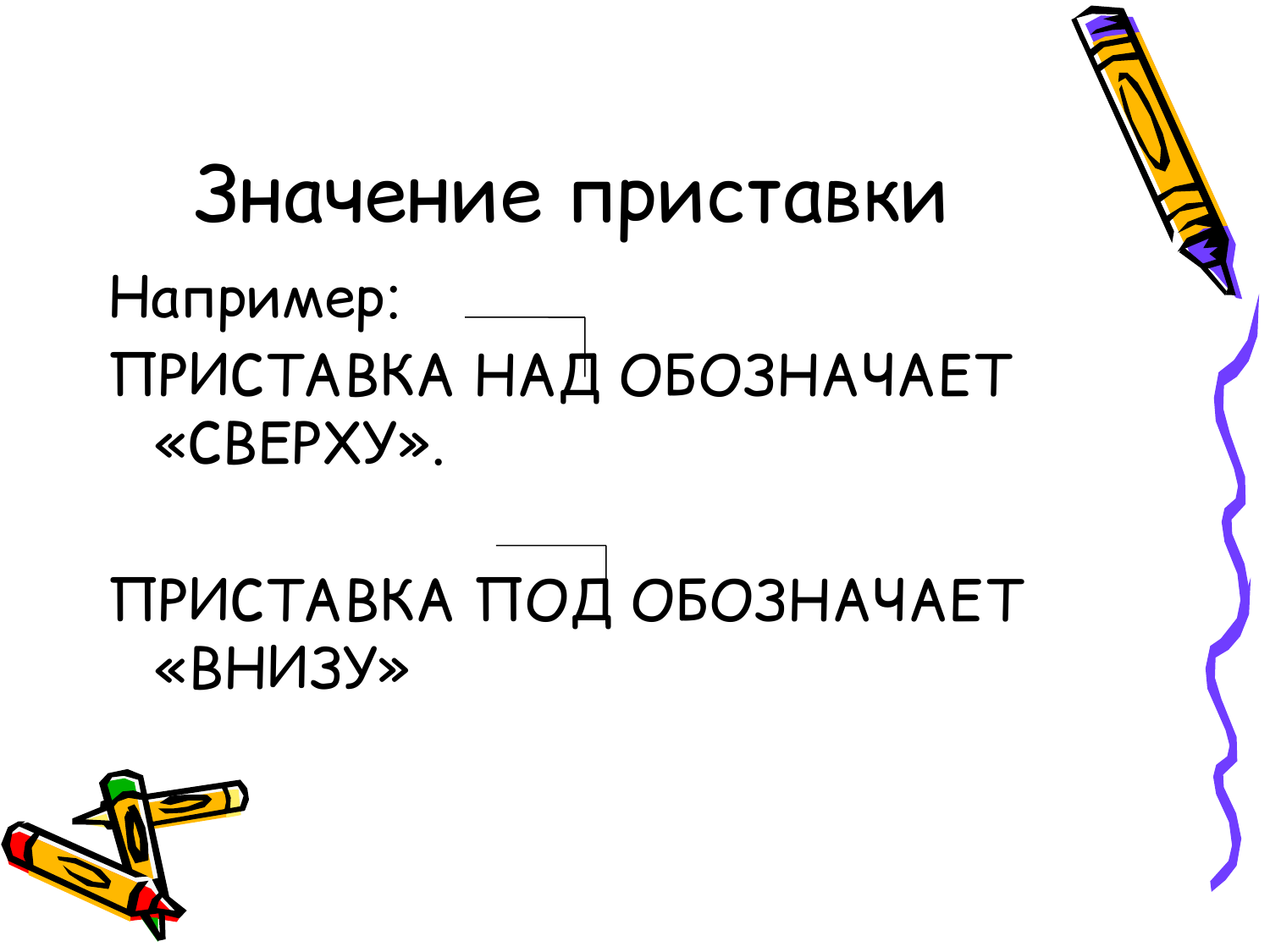

# Значение приставки
Например:
ПРИСТАВКА НАД ОБОЗНАЧАЕТ  «СВЕРХУ».

ПРИСТАВКА ПОД ОБОЗНАЧАЕТ «ВНИЗУ»